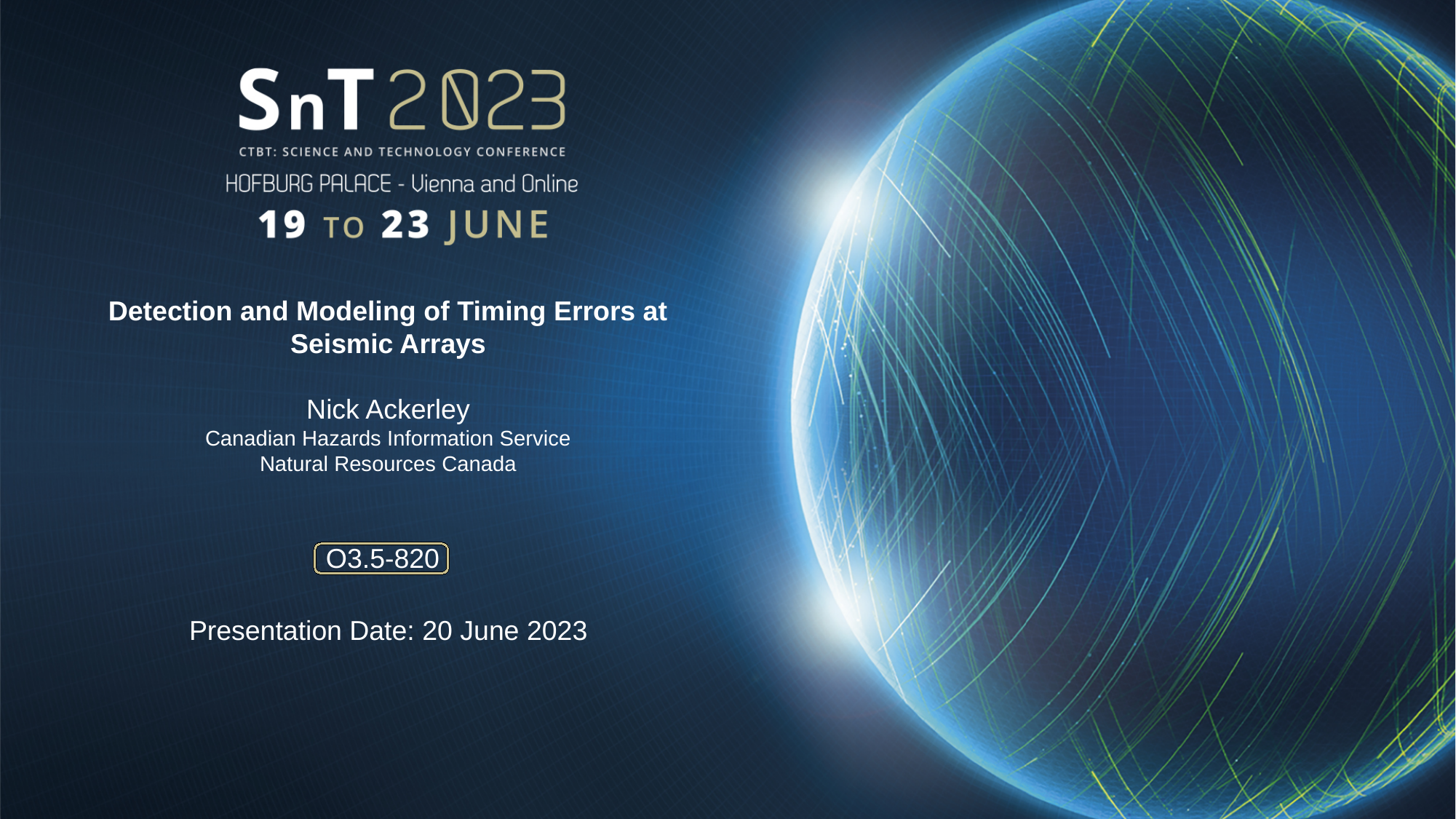

Detection and Modeling of Timing Errors at Seismic Arrays

Nick Ackerley
Canadian Hazards Information Service
Natural Resources Canada
O3.5-820
Presentation Date: 20 June 2023